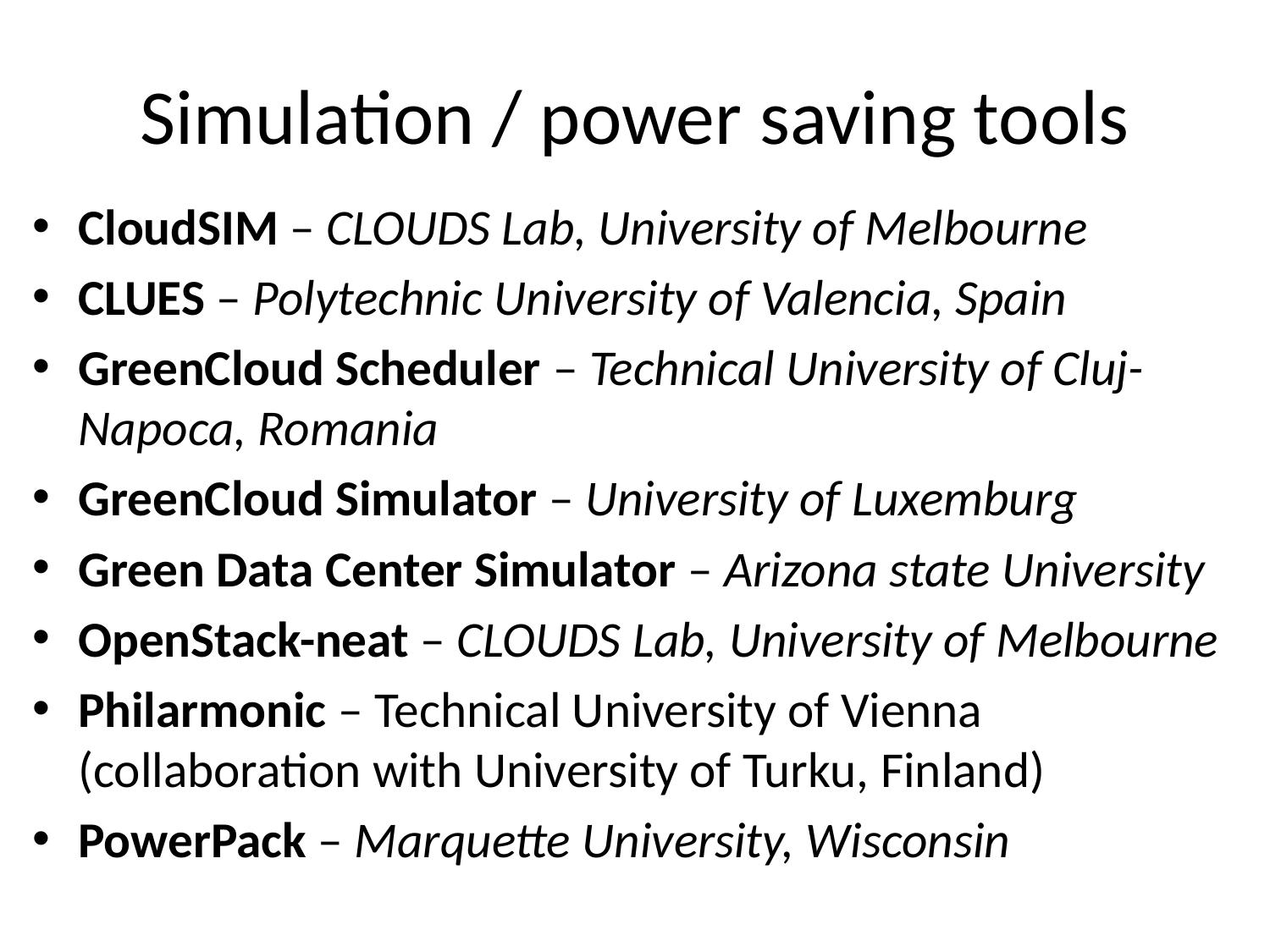

# Simulation / power saving tools
CloudSIM – CLOUDS Lab, University of Melbourne
CLUES – Polytechnic University of Valencia, Spain
GreenCloud Scheduler – Technical University of Cluj-Napoca, Romania
GreenCloud Simulator – University of Luxemburg
Green Data Center Simulator – Arizona state University
OpenStack-neat – CLOUDS Lab, University of Melbourne
Philarmonic – Technical University of Vienna (collaboration with University of Turku, Finland)
PowerPack – Marquette University, Wisconsin